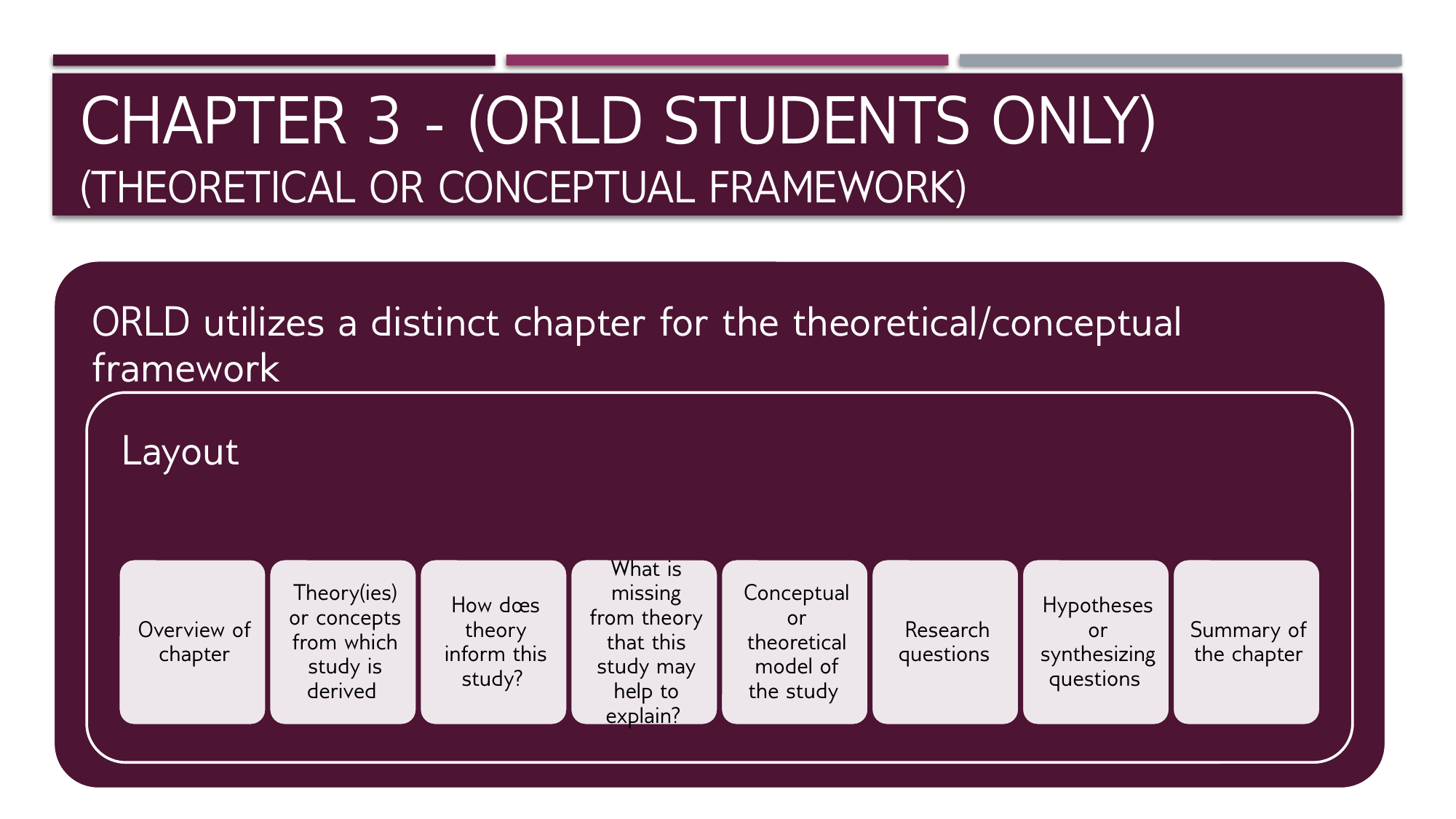

# Chapter 3 - (ORLD students ONLY) (Theoretical or Conceptual Framework)
ORLD utilizes a distinct chapter for the theoretical/conceptual framework
Layout
Overview of chapter
Theory(ies) or concepts from which study is derived
How does theory inform this study?
What is missing from theory that this study may help to explain?
Conceptual or theoretical model of the study
Research questions
Hypotheses or synthesizing questions
Summary of the chapter